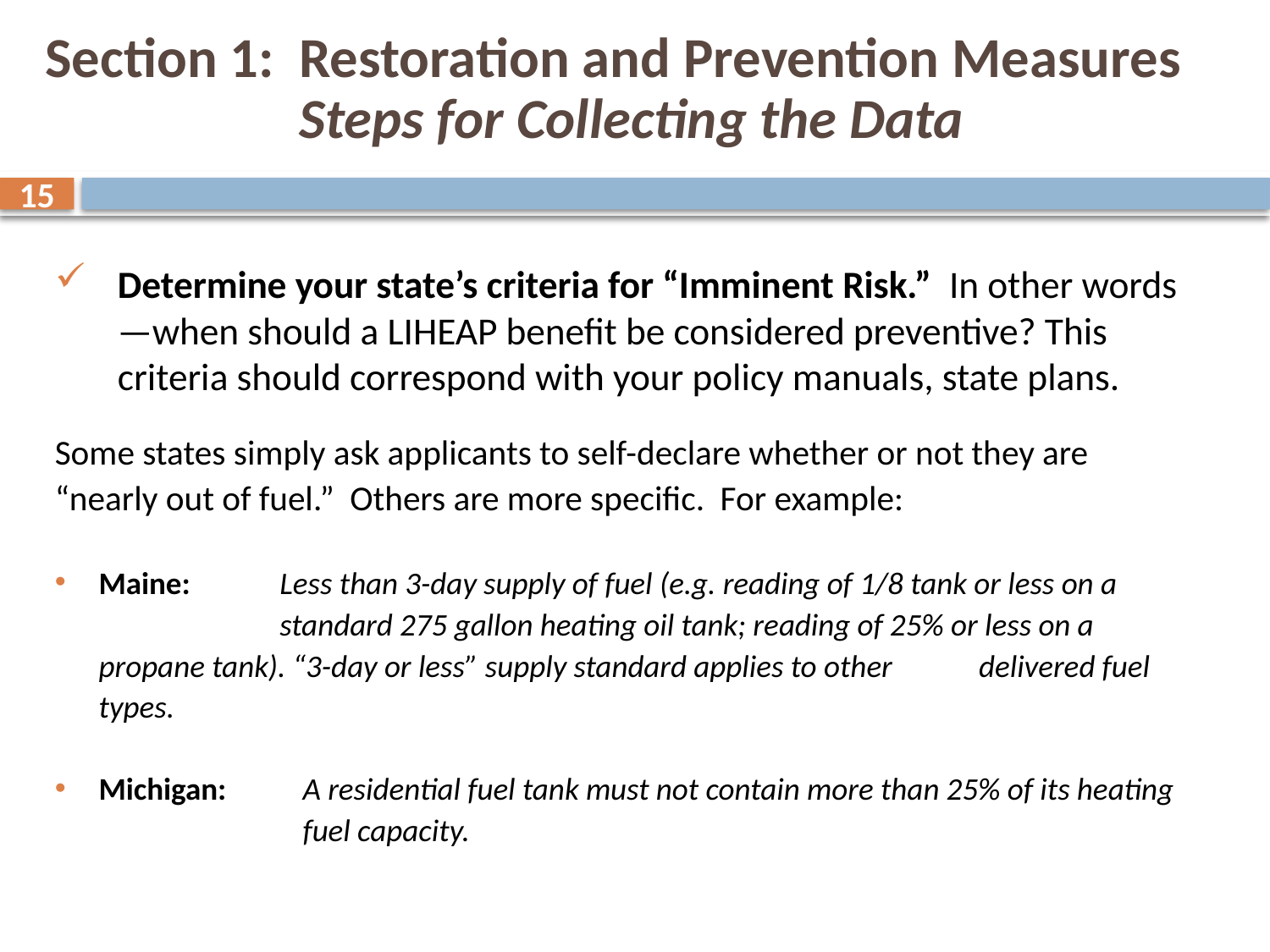

# Section 1:	Restoration and Prevention Measures Steps for Collecting the Data
15
Determine your state’s criteria for “Imminent Risk.”  In other words—when should a LIHEAP benefit be considered preventive? This criteria should correspond with your policy manuals, state plans.

Some states simply ask applicants to self-declare whether or not they are “nearly out of fuel.”  Others are more specific.  For example:

Maine:    		Less than 3-day supply of fuel (e.g. reading of 1/8 tank or less on a 		standard 275 gallon heating oil tank; reading of 25% or less on a 		propane tank). “3-day or less” supply standard applies to other 		delivered fuel types.

Michigan:   	A residential fuel tank must not contain more than 25% of its heating 	fuel capacity.